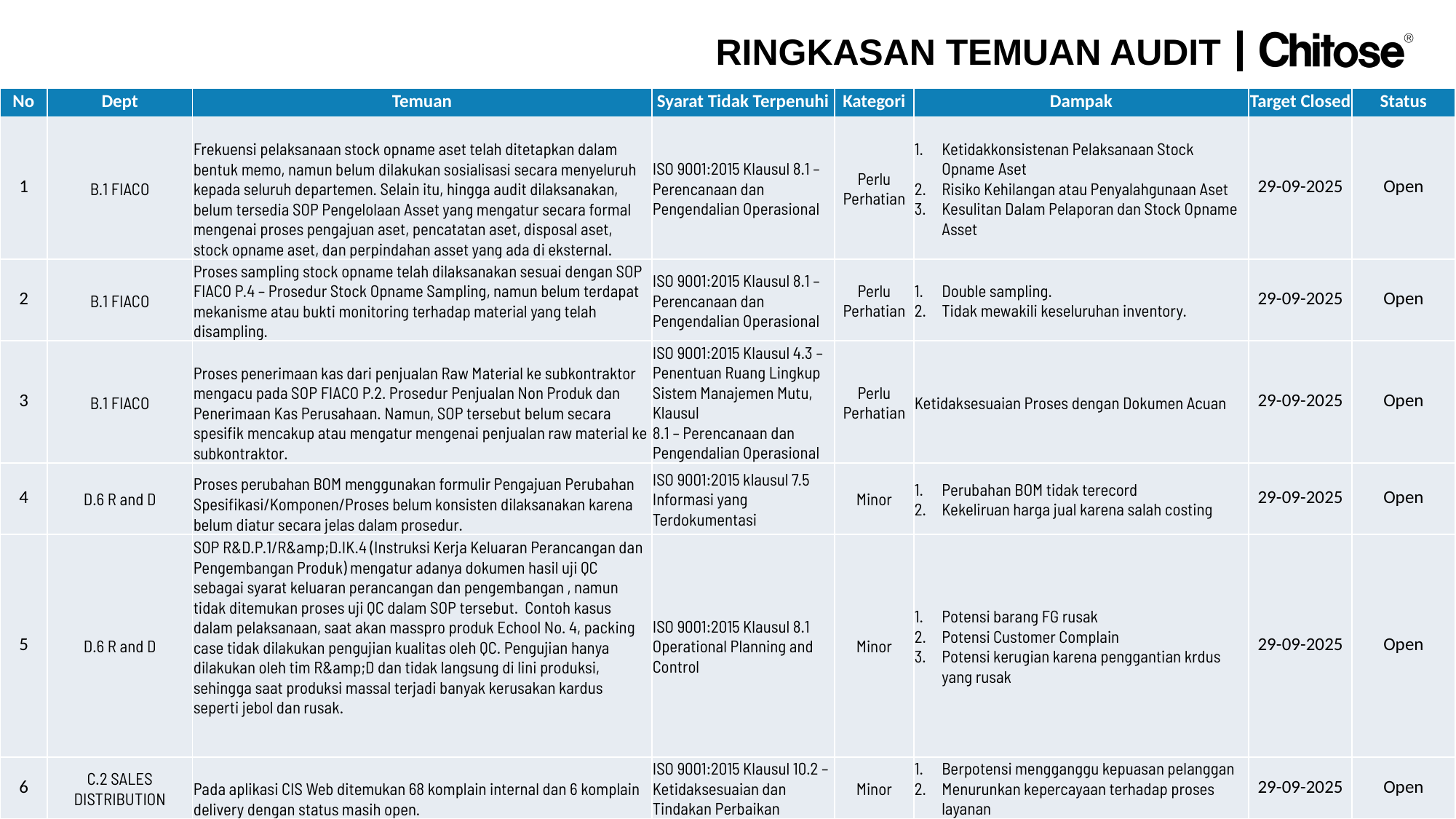

RINGKASAN TEMUAN AUDIT

| No | Dept | Temuan | Syarat Tidak Terpenuhi | Kategori | Dampak | Target Closed | Status |
| --- | --- | --- | --- | --- | --- | --- | --- |
| 1 | B.1 FIACO | Frekuensi pelaksanaan stock opname aset telah ditetapkan dalam bentuk memo, namun belum dilakukan sosialisasi secara menyeluruh kepada seluruh departemen. Selain itu, hingga audit dilaksanakan, belum tersedia SOP Pengelolaan Asset yang mengatur secara formal mengenai proses pengajuan aset, pencatatan aset, disposal aset, stock opname aset, dan perpindahan asset yang ada di eksternal. | ISO 9001:2015 Klausul 8.1 – Perencanaan dan Pengendalian Operasional | Perlu Perhatian | Ketidakkonsistenan Pelaksanaan Stock Opname Aset Risiko Kehilangan atau Penyalahgunaan Aset Kesulitan Dalam Pelaporan dan Stock Opname Asset | 29-09-2025 | Open |
| 2 | B.1 FIACO | Proses sampling stock opname telah dilaksanakan sesuai dengan SOP FIACO P.4 – Prosedur Stock Opname Sampling, namun belum terdapat mekanisme atau bukti monitoring terhadap material yang telah disampling. | ISO 9001:2015 Klausul 8.1 – Perencanaan dan Pengendalian Operasional | Perlu Perhatian | Double sampling. Tidak mewakili keseluruhan inventory. | 29-09-2025 | Open |
| 3 | B.1 FIACO | Proses penerimaan kas dari penjualan Raw Material ke subkontraktor mengacu pada SOP FIACO P.2. Prosedur Penjualan Non Produk dan Penerimaan Kas Perusahaan. Namun, SOP tersebut belum secara spesifik mencakup atau mengatur mengenai penjualan raw material ke subkontraktor. | ISO 9001:2015 Klausul 4.3 – Penentuan Ruang Lingkup Sistem Manajemen Mutu, Klausul 8.1 – Perencanaan dan Pengendalian Operasional | Perlu Perhatian | Ketidaksesuaian Proses dengan Dokumen Acuan | 29-09-2025 | Open |
| 4 | D.6 R and D | Proses perubahan BOM menggunakan formulir Pengajuan Perubahan Spesifikasi/Komponen/Proses belum konsisten dilaksanakan karena belum diatur secara jelas dalam prosedur. | ISO 9001:2015 klausul 7.5 Informasi yang Terdokumentasi | Minor | Perubahan BOM tidak terecord Kekeliruan harga jual karena salah costing | 29-09-2025 | Open |
| 5 | D.6 R and D | SOP R&D.P.1/R&amp;D.IK.4 (Instruksi Kerja Keluaran Perancangan dan Pengembangan Produk) mengatur adanya dokumen hasil uji QC sebagai syarat keluaran perancangan dan pengembangan , namun tidak ditemukan proses uji QC dalam SOP tersebut.  Contoh kasus dalam pelaksanaan, saat akan masspro produk Echool No. 4, packing case tidak dilakukan pengujian kualitas oleh QC. Pengujian hanya dilakukan oleh tim R&amp;D dan tidak langsung di lini produksi, sehingga saat produksi massal terjadi banyak kerusakan kardus seperti jebol dan rusak. | ISO 9001:2015 Klausul 8.1 Operational Planning and Control | Minor | Potensi barang FG rusak Potensi Customer Complain  Potensi kerugian karena penggantian krdus yang rusak | 29-09-2025 | Open |
| 6 | C.2 SALES DISTRIBUTION | Pada aplikasi CIS Web ditemukan 68 komplain internal dan 6 komplain delivery dengan status masih open. | ISO 9001:2015 Klausul 10.2 – Ketidaksesuaian dan Tindakan Perbaikan | Minor | Berpotensi mengganggu kepuasan pelanggan Menurunkan kepercayaan terhadap proses layanan | 29-09-2025 | Open |